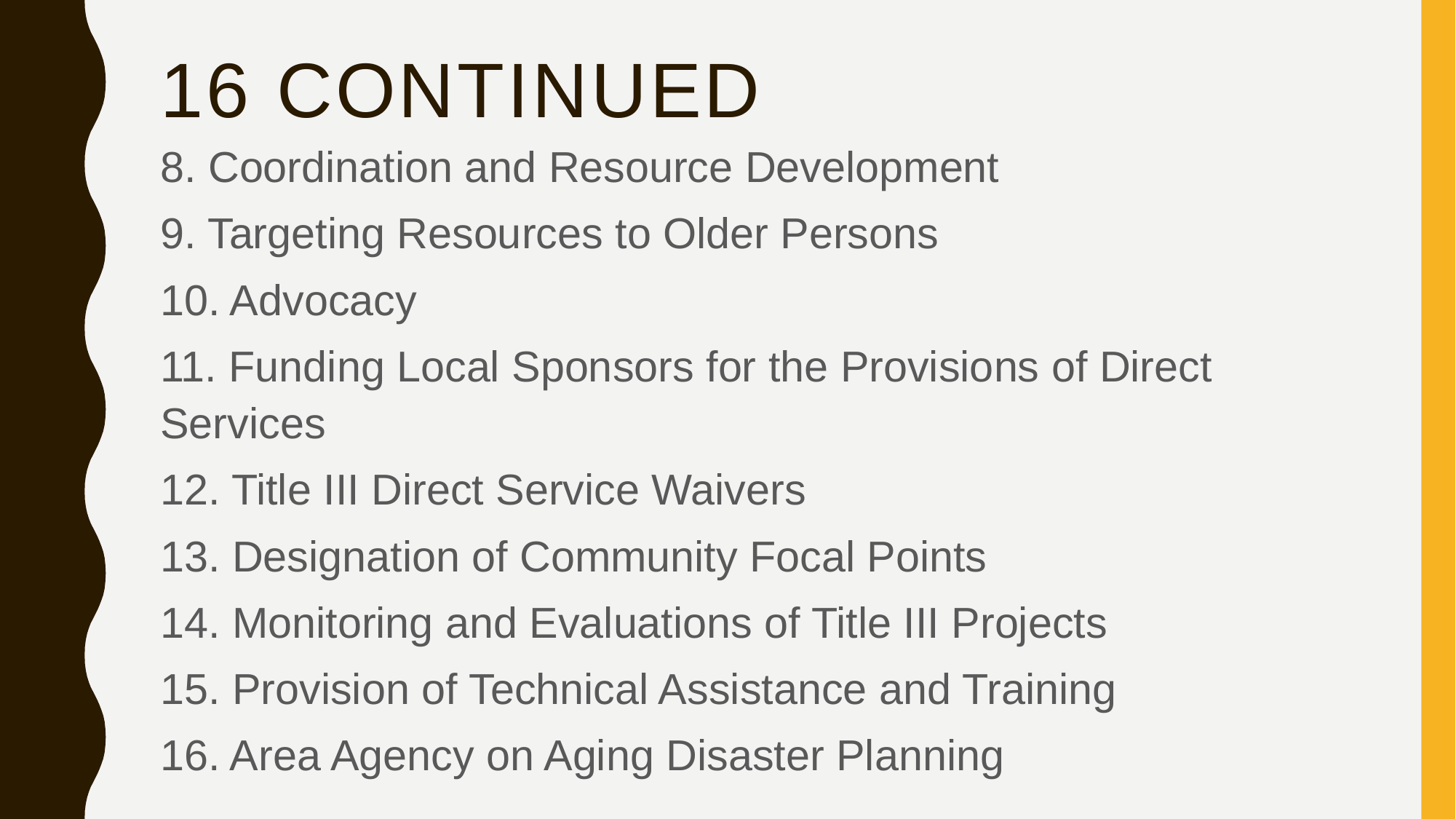

# 16 Continued
8. Coordination and Resource Development
9. Targeting Resources to Older Persons
10. Advocacy
11. Funding Local Sponsors for the Provisions of Direct Services
12. Title III Direct Service Waivers
13. Designation of Community Focal Points
14. Monitoring and Evaluations of Title III Projects
15. Provision of Technical Assistance and Training
16. Area Agency on Aging Disaster Planning